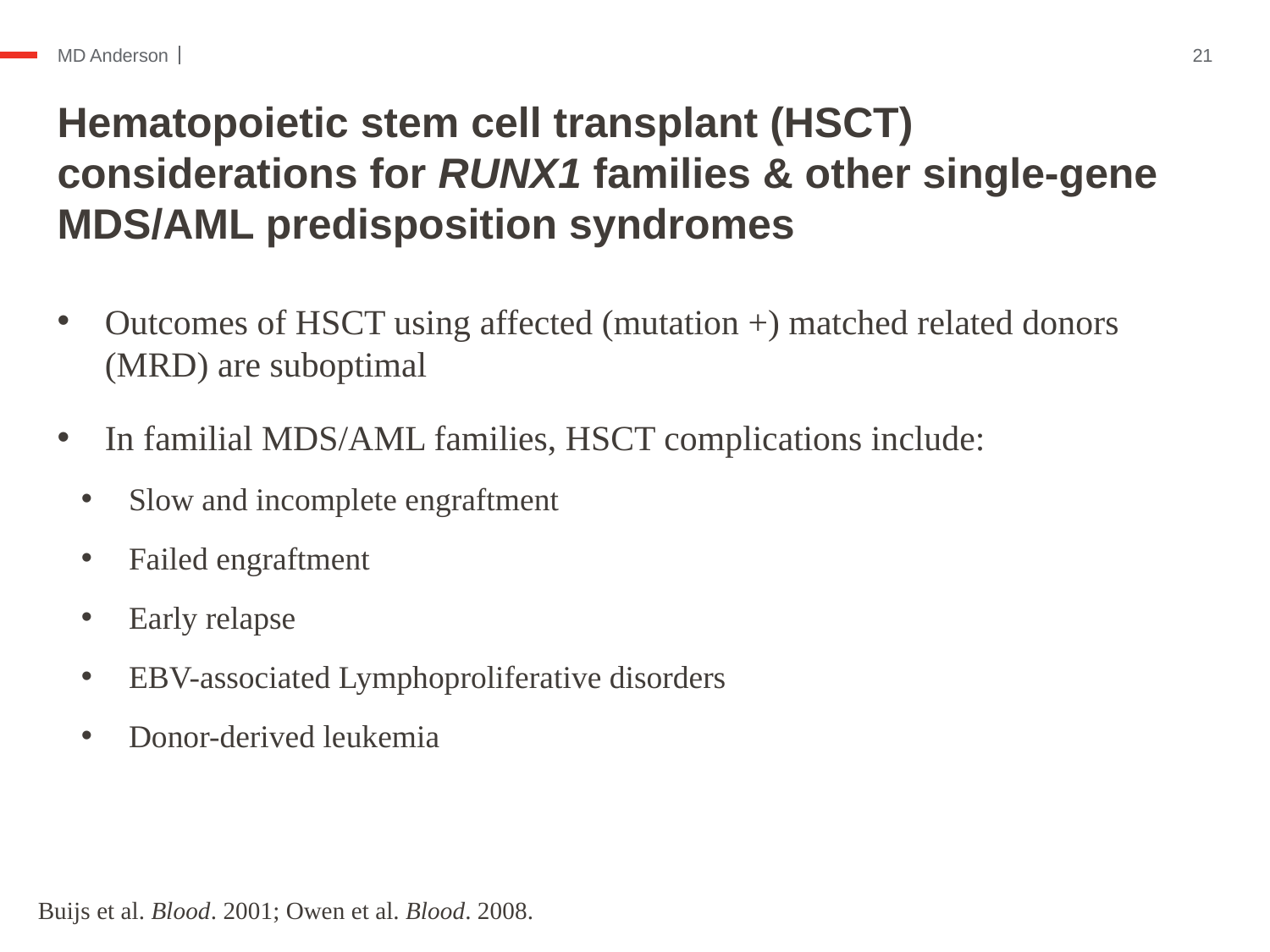

21
# Hematopoietic stem cell transplant (HSCT) considerations for RUNX1 families & other single-gene MDS/AML predisposition syndromes
Outcomes of HSCT using affected (mutation +) matched related donors (MRD) are suboptimal
In familial MDS/AML families, HSCT complications include:
Slow and incomplete engraftment
Failed engraftment
Early relapse
EBV-associated Lymphoproliferative disorders
Donor-derived leukemia
Buijs et al. Blood. 2001; Owen et al. Blood. 2008.